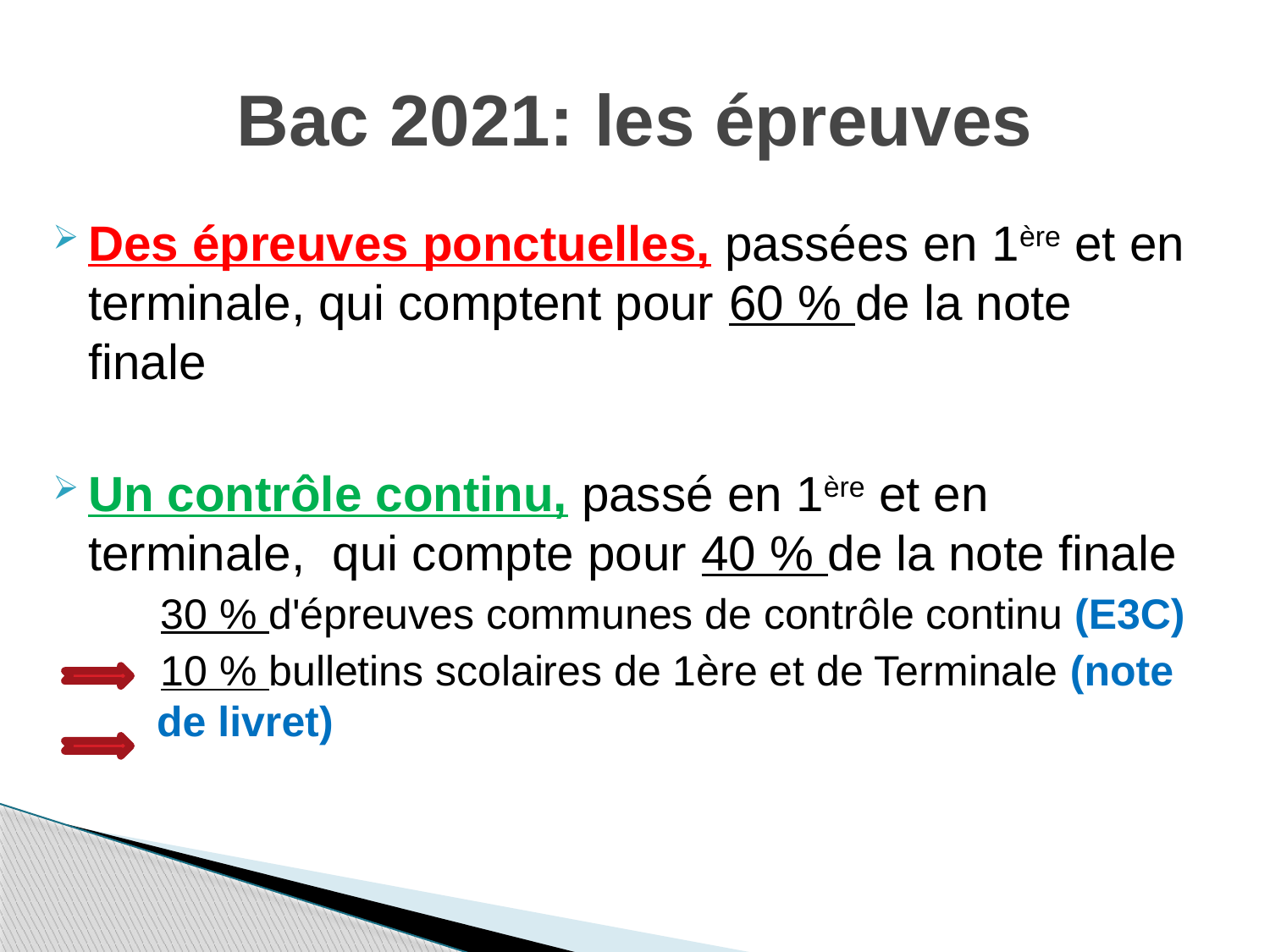

# Bac 2021: les épreuves
Des épreuves ponctuelles, passées en 1ère et en terminale, qui comptent pour 60 % de la note finale

Un contrôle continu, passé en 1ère et en terminale,  qui compte pour 40 % de la note finale
   30 % d'épreuves communes de contrôle continu (E3C)
   10 % bulletins scolaires de 1ère et de Terminale (note de livret)